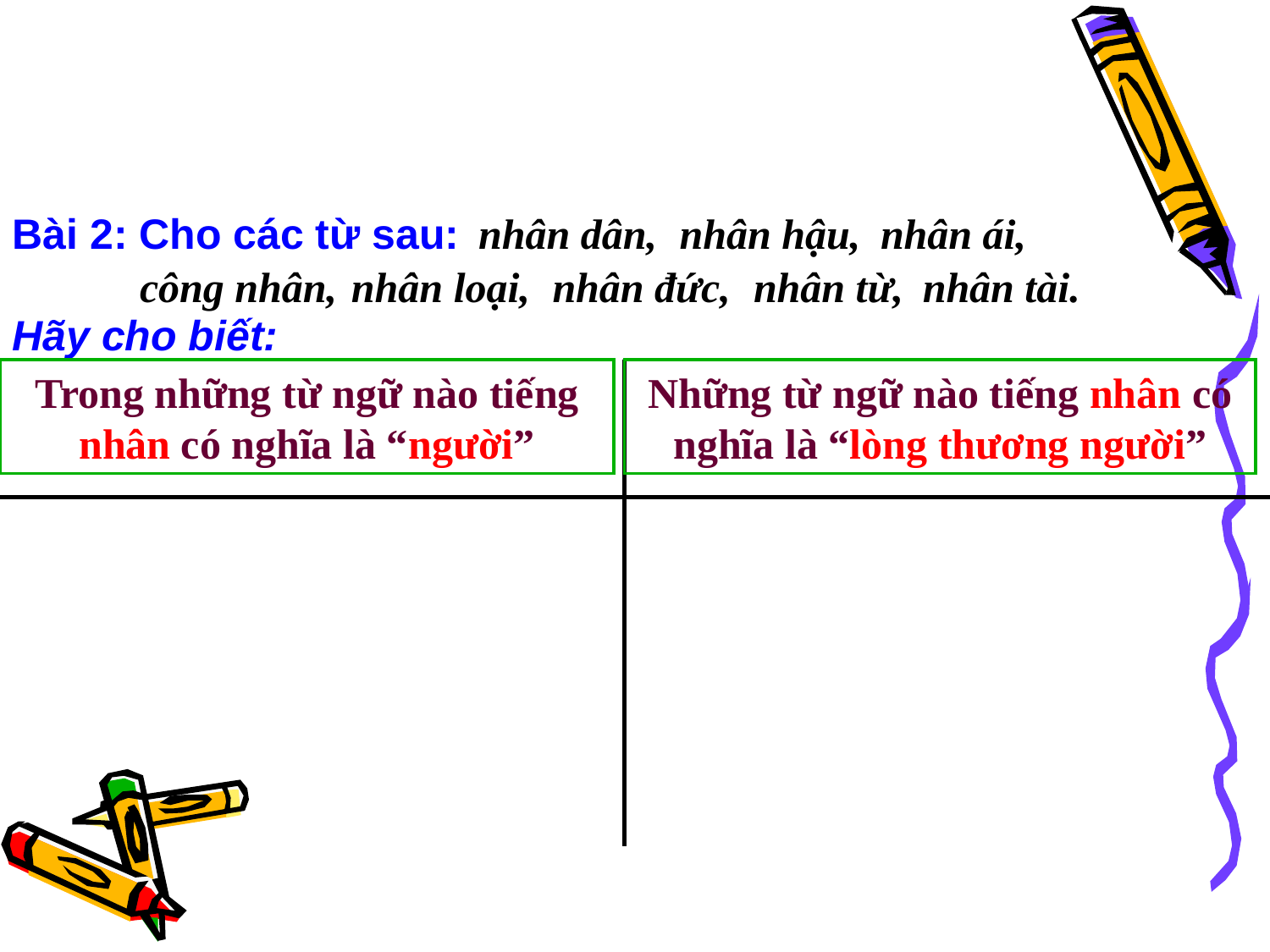

Bài 2: Cho các từ sau:

Hãy cho biết:
nhân dân,
nhân hậu,
nhân ái,
công nhân,
nhân loại,
nhân đức,
nhân từ,
nhân tài.
Trong những từ ngữ nào tiếng nhân có nghĩa là “người”

Những từ ngữ nào tiếng nhân có nghĩa là “lòng thương người”